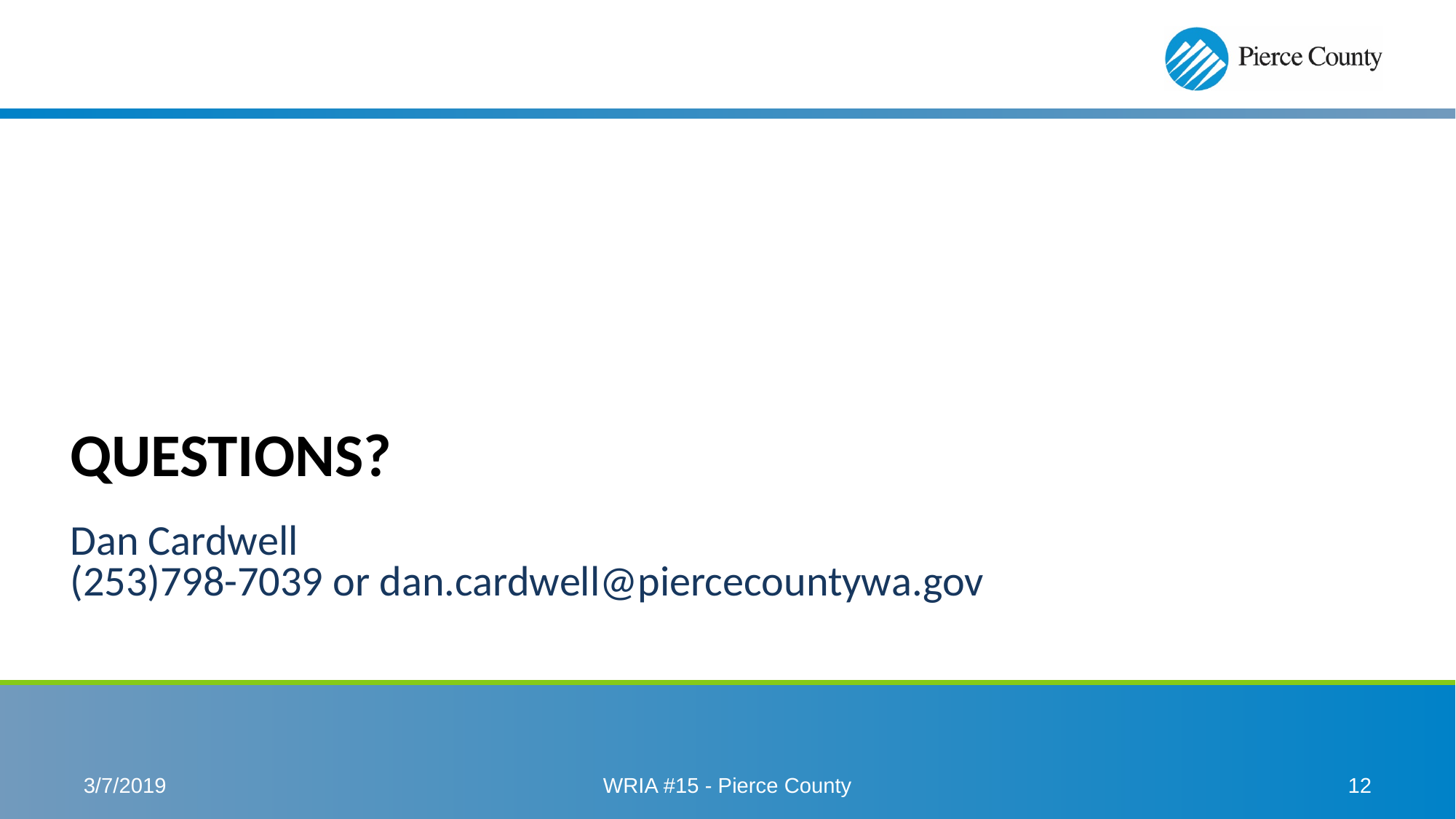

# Questions?
Dan Cardwell
(253)798-7039 or dan.cardwell@piercecountywa.gov
WRIA #15 - Pierce County
3/7/2019
12